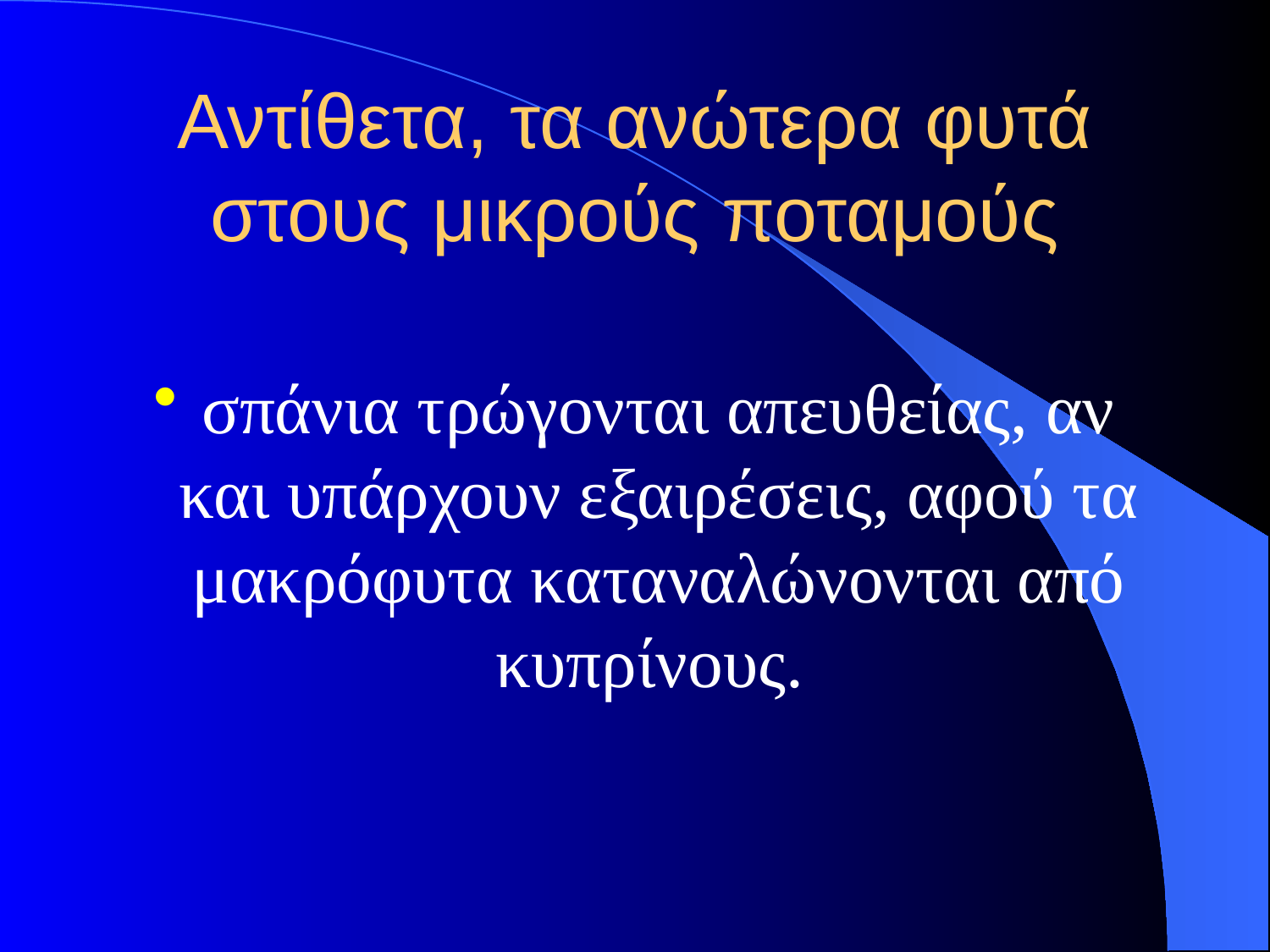

# Αντίθετα, τα ανώτερα φυτά στους μικρούς ποταμούς

σπάνια τρώγονται απευθείας, αν και υπάρχουν εξαιρέσεις, αφού τα μακρόφυτα καταναλώνονται από κυπρίνους.